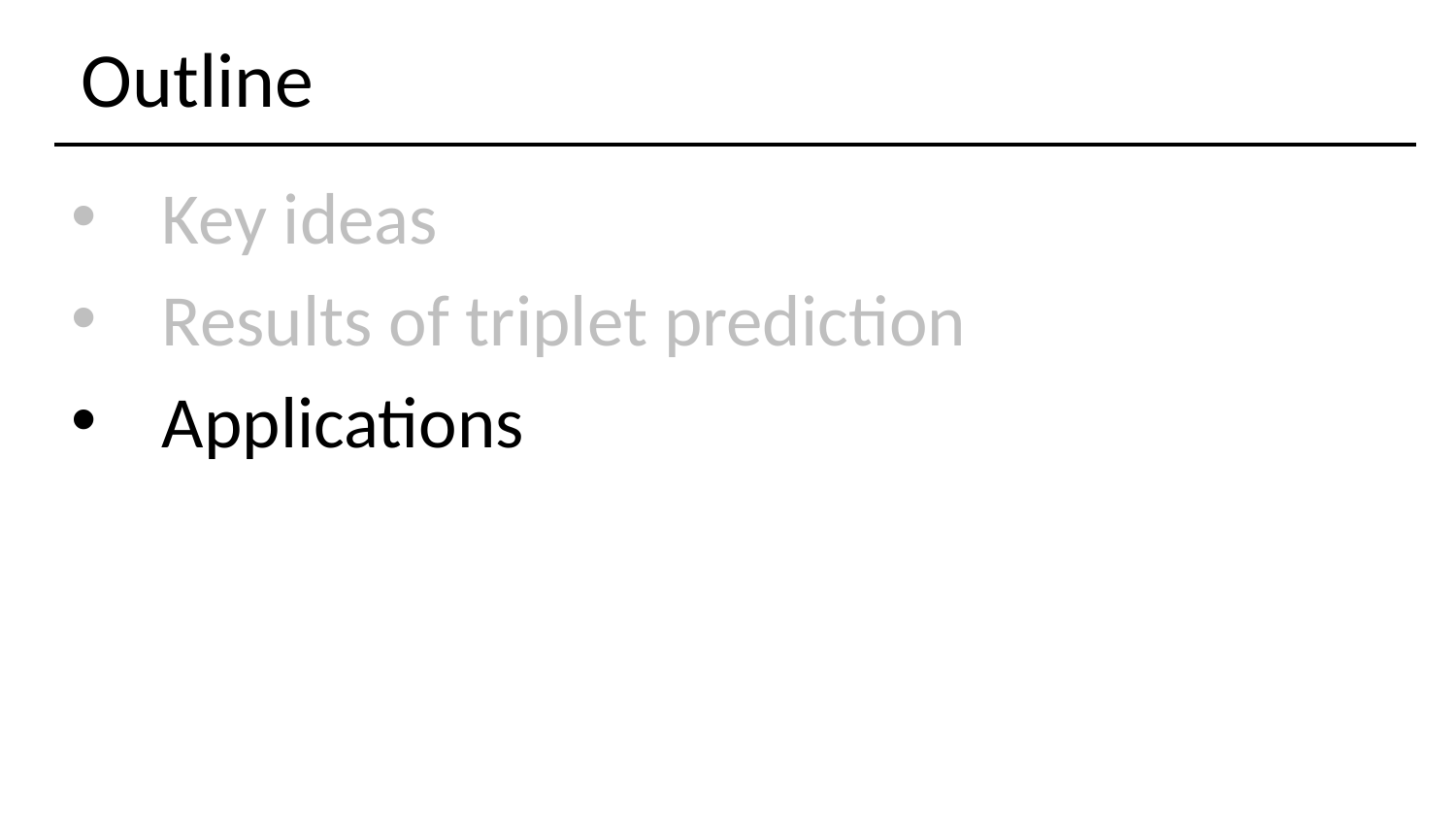

# Outline
Key ideas
Results of triplet prediction
Applications